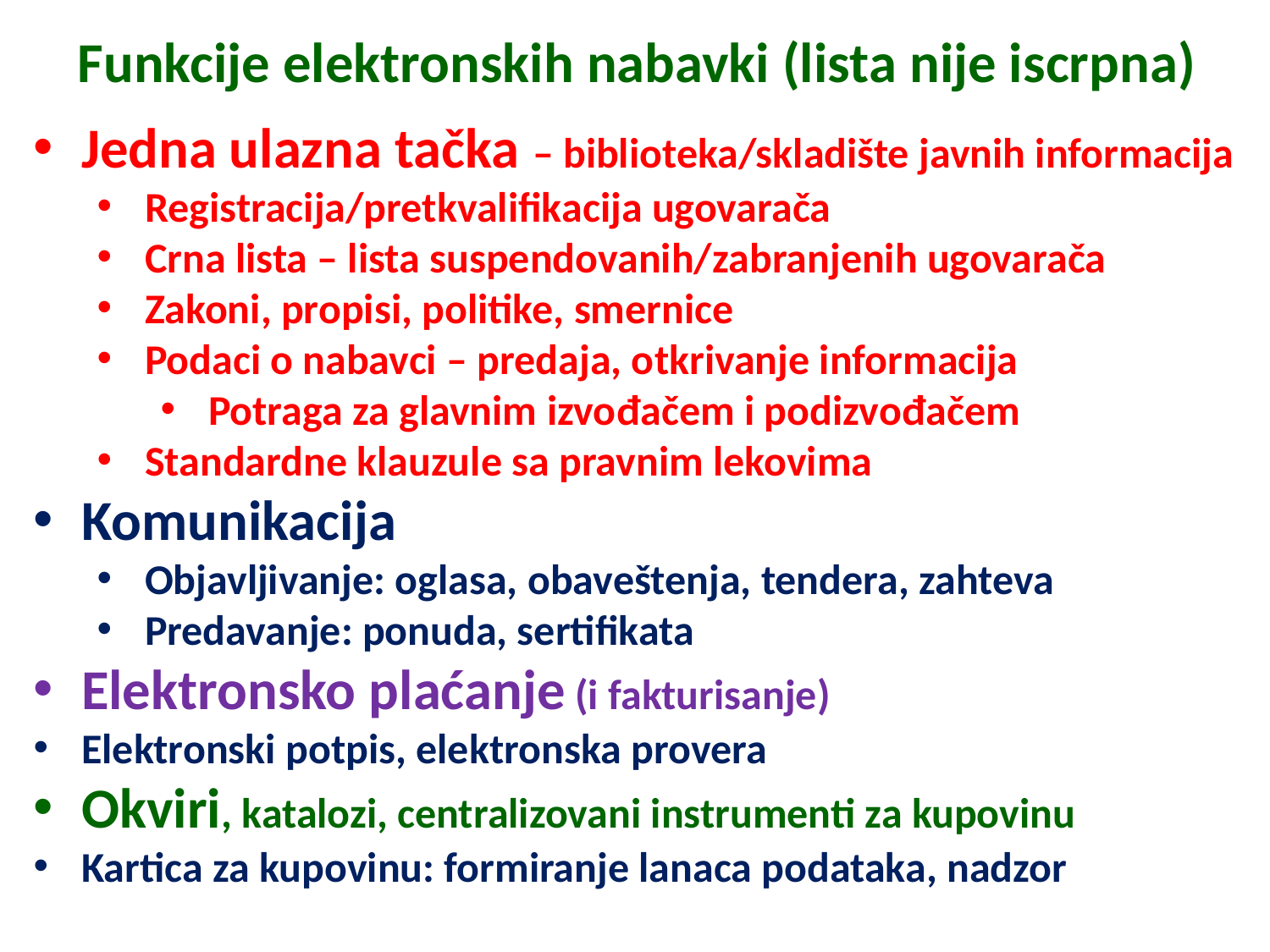

# Funkcije elektronskih nabavki (lista nije iscrpna)
Jedna ulazna tačka – biblioteka/skladište javnih informacija
Registracija/pretkvalifikacija ugovarača
Crna lista – lista suspendovanih/zabranjenih ugovarača
Zakoni, propisi, politike, smernice
Podaci o nabavci – predaja, otkrivanje informacija
Potraga za glavnim izvođačem i podizvođačem
Standardne klauzule sa pravnim lekovima
Komunikacija
Objavljivanje: oglasa, obaveštenja, tendera, zahteva
Predavanje: ponuda, sertifikata
Elektronsko plaćanje (i fakturisanje)
Elektronski potpis, elektronska provera
Okviri, katalozi, centralizovani instrumenti za kupovinu
Kartica za kupovinu: formiranje lanaca podataka, nadzor
3